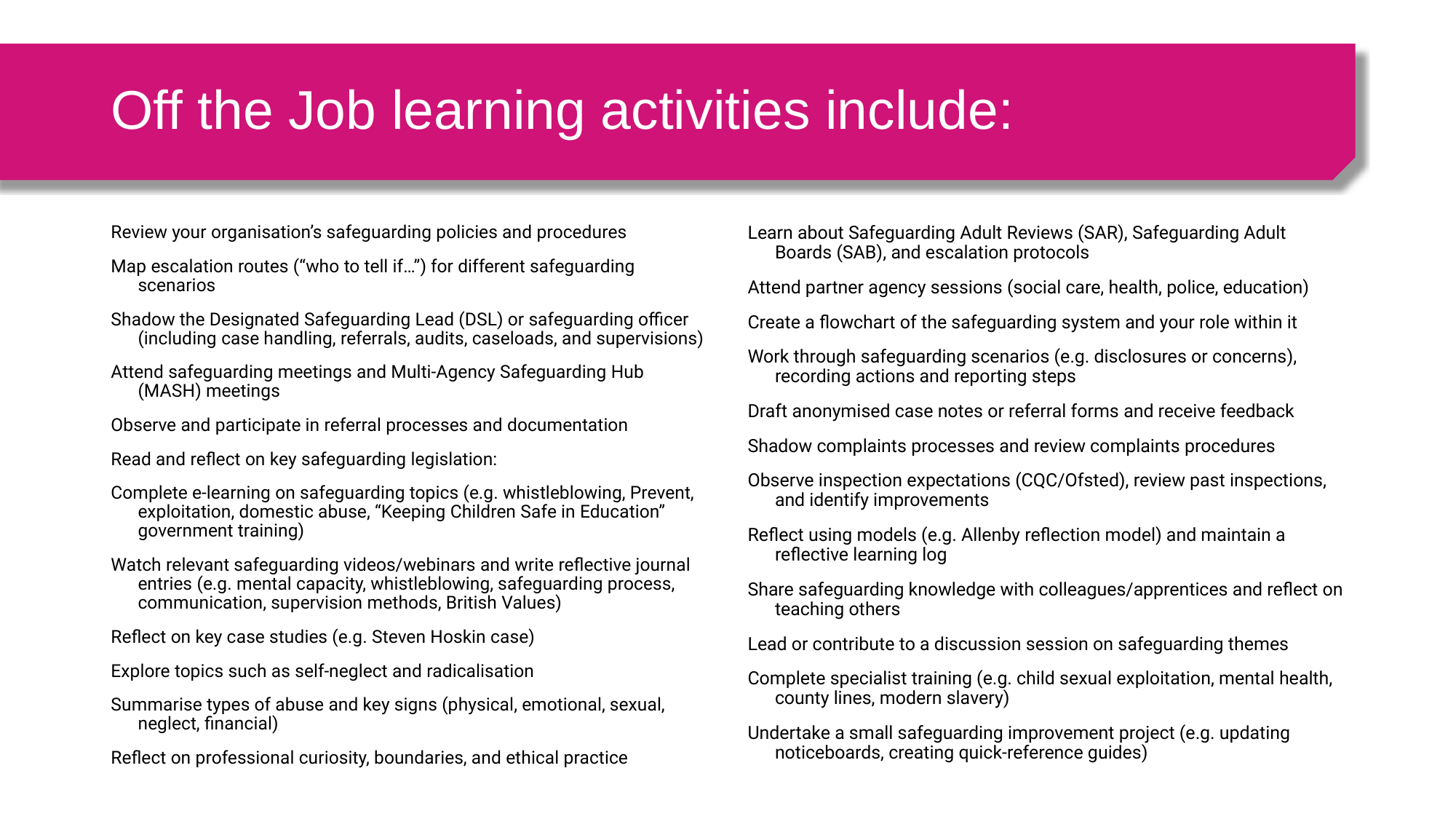

# Off the Job learning activities include:
Review your organisation’s safeguarding policies and procedures
Map escalation routes (“who to tell if…”) for different safeguarding scenarios
Shadow the Designated Safeguarding Lead (DSL) or safeguarding officer (including case handling, referrals, audits, caseloads, and supervisions)
Attend safeguarding meetings and Multi-Agency Safeguarding Hub (MASH) meetings
Observe and participate in referral processes and documentation
Read and reflect on key safeguarding legislation:
Complete e-learning on safeguarding topics (e.g. whistleblowing, Prevent, exploitation, domestic abuse, “Keeping Children Safe in Education” government training)
Watch relevant safeguarding videos/webinars and write reflective journal entries (e.g. mental capacity, whistleblowing, safeguarding process, communication, supervision methods, British Values)
Reflect on key case studies (e.g. Steven Hoskin case)
Explore topics such as self-neglect and radicalisation
Summarise types of abuse and key signs (physical, emotional, sexual, neglect, financial)
Reflect on professional curiosity, boundaries, and ethical practice

Learn about Safeguarding Adult Reviews (SAR), Safeguarding Adult Boards (SAB), and escalation protocols
Attend partner agency sessions (social care, health, police, education)
Create a flowchart of the safeguarding system and your role within it
Work through safeguarding scenarios (e.g. disclosures or concerns), recording actions and reporting steps
Draft anonymised case notes or referral forms and receive feedback
Shadow complaints processes and review complaints procedures
Observe inspection expectations (CQC/Ofsted), review past inspections, and identify improvements
Reflect using models (e.g. Allenby reflection model) and maintain a reflective learning log
Share safeguarding knowledge with colleagues/apprentices and reflect on teaching others
Lead or contribute to a discussion session on safeguarding themes
Complete specialist training (e.g. child sexual exploitation, mental health, county lines, modern slavery)
Undertake a small safeguarding improvement project (e.g. updating noticeboards, creating quick-reference guides)